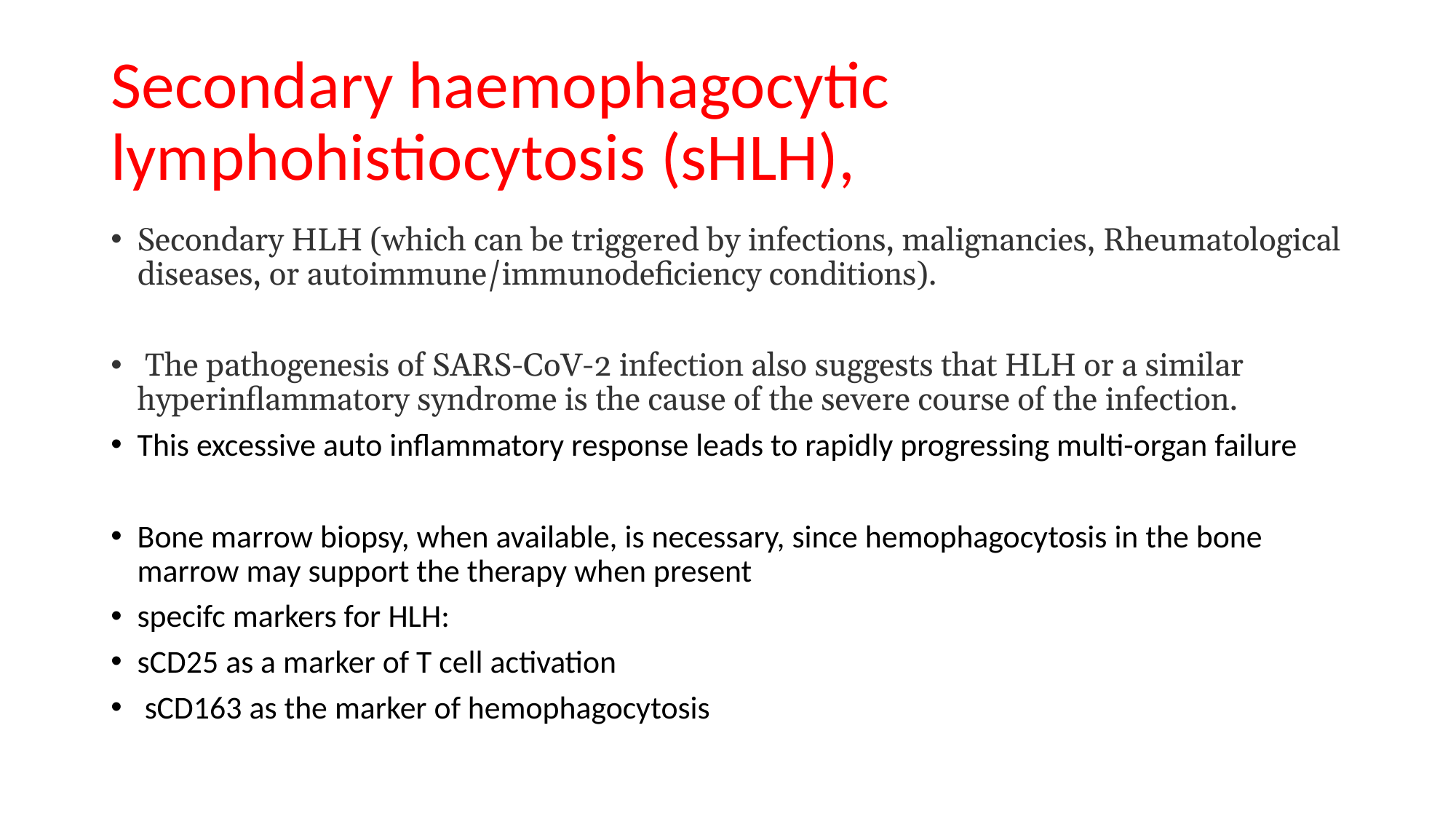

# Secondary haemophagocytic lymphohistiocytosis (sHLH),
Secondary HLH (which can be triggered by infections, malignancies, Rheumatological diseases, or autoimmune/immunodeficiency conditions).

 The pathogenesis of SARS-CoV-2 infection also suggests that HLH or a similar hyperinflammatory syndrome is the cause of the severe course of the infection.
This excessive auto inflammatory response leads to rapidly progressing multi-organ failure

Bone marrow biopsy, when available, is necessary, since hemophagocytosis in the bone marrow may support the therapy when present
specifc markers for HLH:
sCD25 as a marker of T cell activation
 sCD163 as the marker of hemophagocytosis